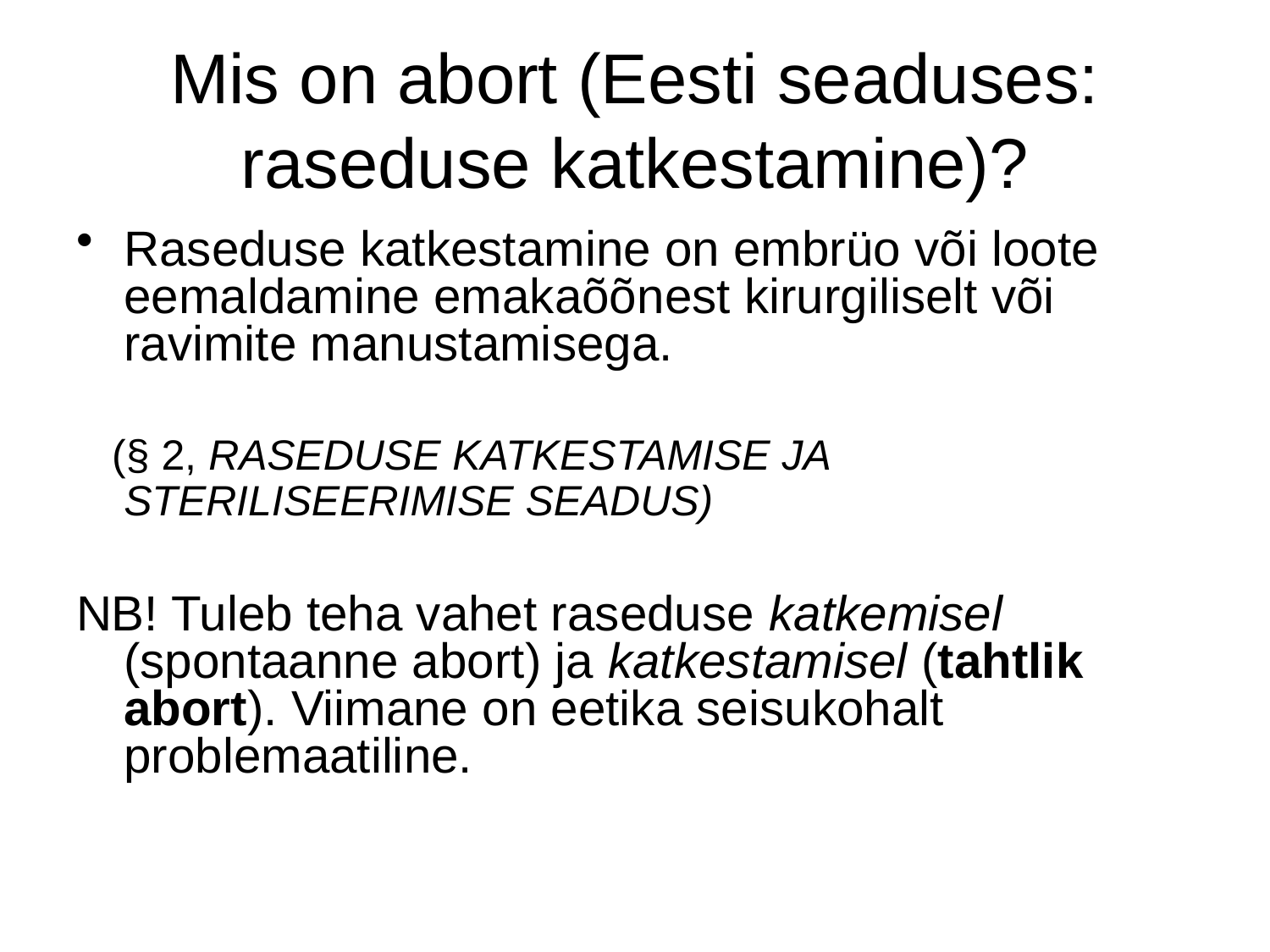

# Mis on abort (Eesti seaduses: raseduse katkestamine)?
Raseduse katkestamine on embrüo või loote eemaldamine emakaõõnest kirurgiliselt või ravimite manustamisega.

   (§ 2, RASEDUSE KATKESTAMISE JA STERILISEERIMISE SEADUS)

NB! Tuleb teha vahet raseduse katkemisel (spontaanne abort) ja katkestamisel (tahtlik abort). Viimane on eetika seisukohalt problemaatiline.